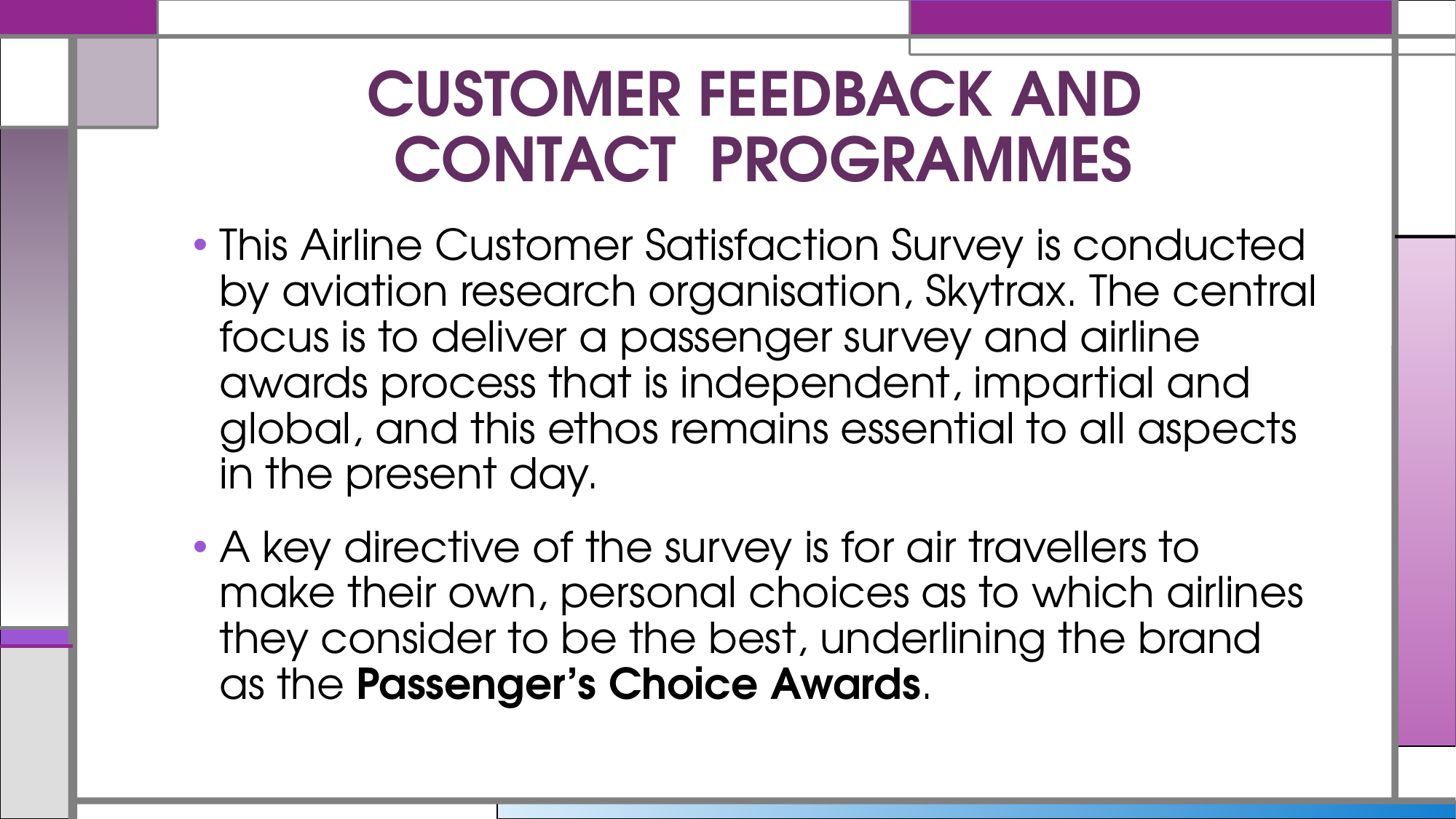

# CUSTOMER FEEDBACK AND CONTACT  PROGRAMMES
This Airline Customer Satisfaction Survey is conducted by aviation research organisation, Skytrax. The central focus is to deliver a passenger survey and airline awards process that is independent, impartial and global, and this ethos remains essential to all aspects in the present day.
A key directive of the survey is for air travellers to make their own, personal choices as to which airlines they consider to be the best, underlining the brand as the Passenger’s Choice Awards.